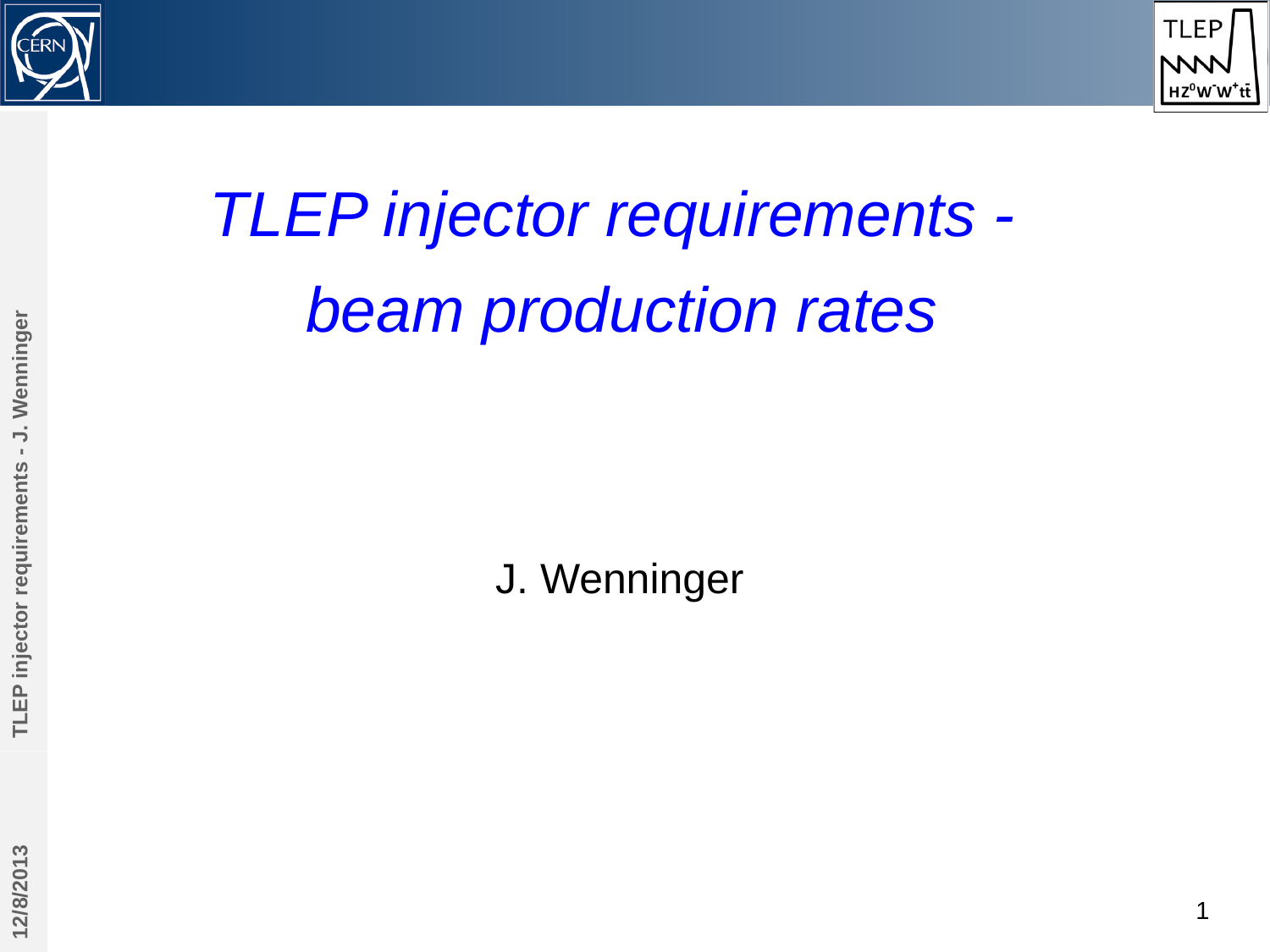

#
TLEP injector requirements -
beam production rates
TLEP injector requirements - J. Wenninger
J. Wenninger
12/8/2013
1